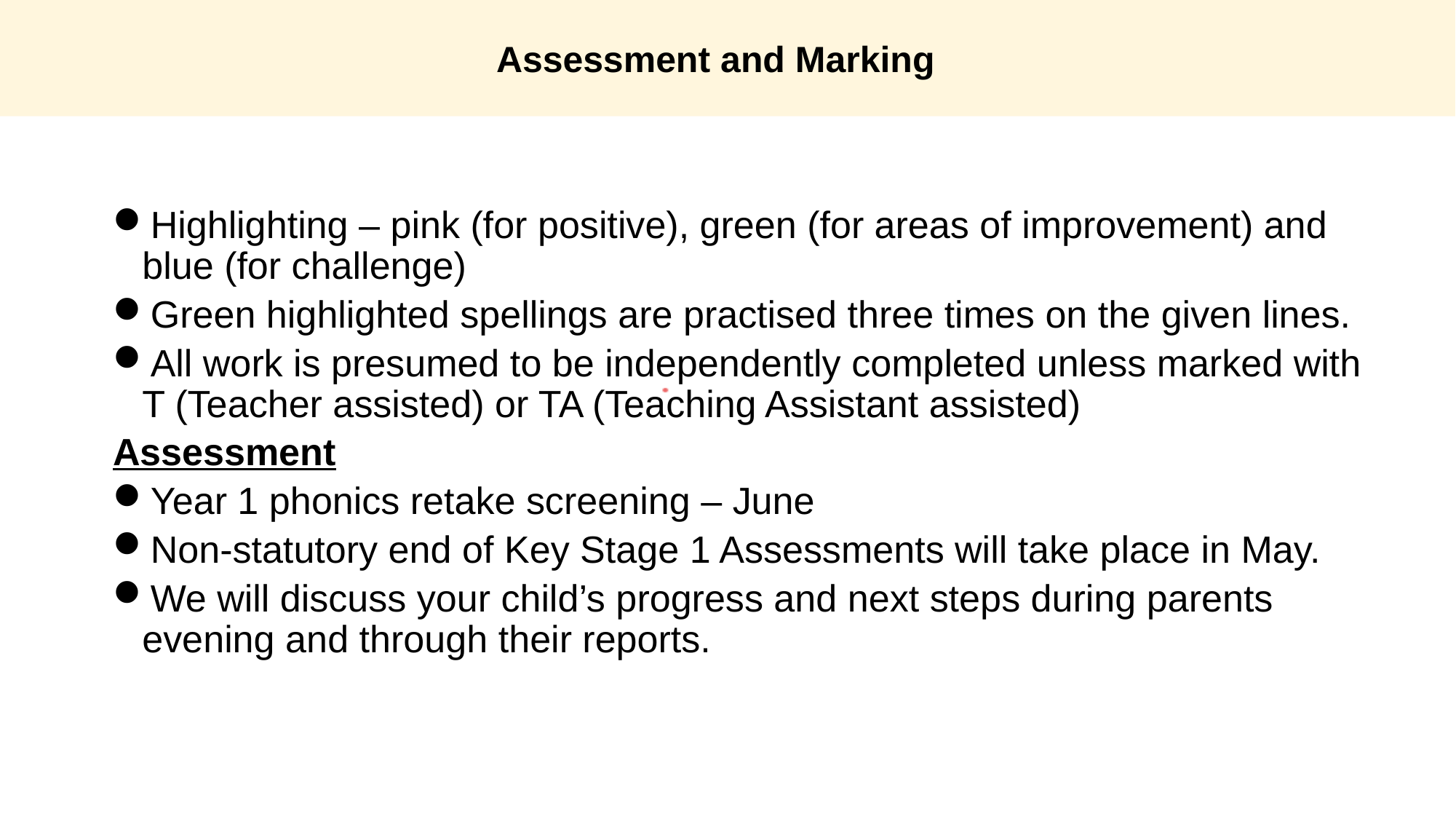

Assessment and Marking

Highlighting – pink (for positive), green (for areas of improvement) and blue (for challenge)
Green highlighted spellings are practised three times on the given lines.
All work is presumed to be independently completed unless marked with T (Teacher assisted) or TA (Teaching Assistant assisted)
Assessment
Year 1 phonics retake screening – June
Non-statutory end of Key Stage 1 Assessments will take place in May.
We will discuss your child’s progress and next steps during parents evening and through their reports.